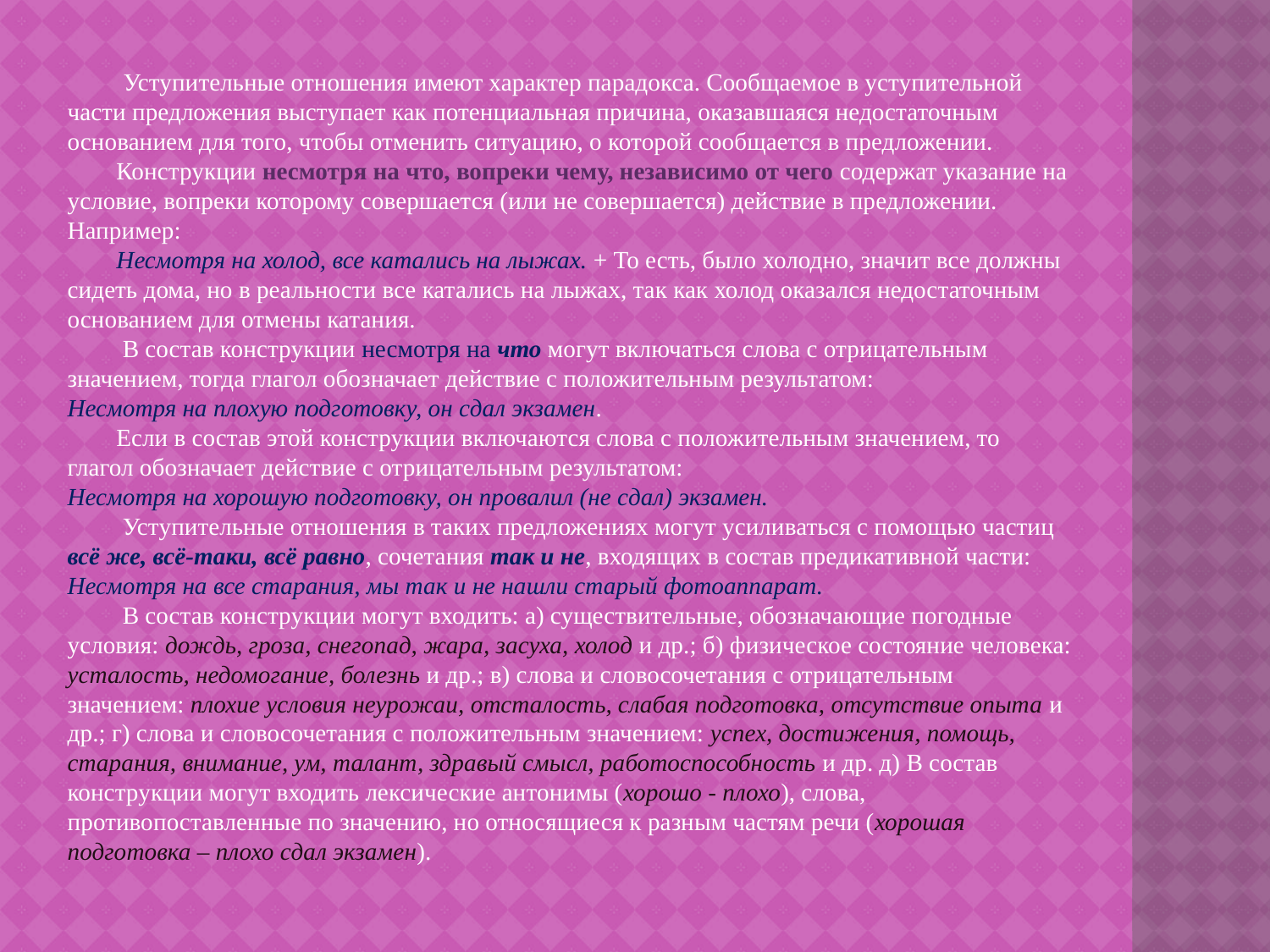

Уступительные отношения имеют характер парадокса. Сообщаемое в уступительной части предложения выступает как потенциальная причина, оказавшаяся недостаточным основанием для того, чтобы отменить ситуацию, о которой сообщается в предложении.
        Конструкции несмотря на что, вопреки чему, независимо от чего содержат указание на условие, вопреки которому совершается (или не совершается) действие в предложении. Например:
        Несмотря на холод, все катались на лыжах. + То есть, было холодно, значит все должны сидеть дома, но в реальности все катались на лыжах, так как холод оказался недостаточным основанием для отмены катания.
         В состав конструкции несмотря на что могут включаться слова с отрицательным значением, тогда глагол обозначает действие с положительным результатом:
Несмотря на плохую подготовку, он сдал экзамен.
        Если в состав этой конструкции включаются слова с положительным значением, то глагол обозначает действие с отрицательным результатом:
Несмотря на хорошую подготовку, он провалил (не сдал) экзамен.
         Уступительные отношения в таких предложениях могут усиливаться с помощью частиц всё же, всё-таки, всё равно, сочетания так и не, входящих в состав предикативной части: Несмотря на все старания, мы так и не нашли старый фотоаппарат.
         В состав конструкции могут входить: а) существительные, обозначающие погодные условия: дождь, гроза, снегопад, жара, засуха, холод и др.; б) физическое состояние человека: усталость, недомогание, болезнь и др.; в) слова и словосочетания с отрицательным значением: плохие условия неурожаи, отсталость, слабая подготовка, отсутствие опыта и др.; г) слова и словосочетания с положительным значением: успех, достижения, помощь, старания, внимание, ум, талант, здравый смысл, работоспособность и др. д) В состав конструкции могут входить лексические антонимы (хорошо - плохо), слова, противопоставленные по значению, но относящиеся к разным частям речи (хорошая подготовка – плохо сдал экзамен).